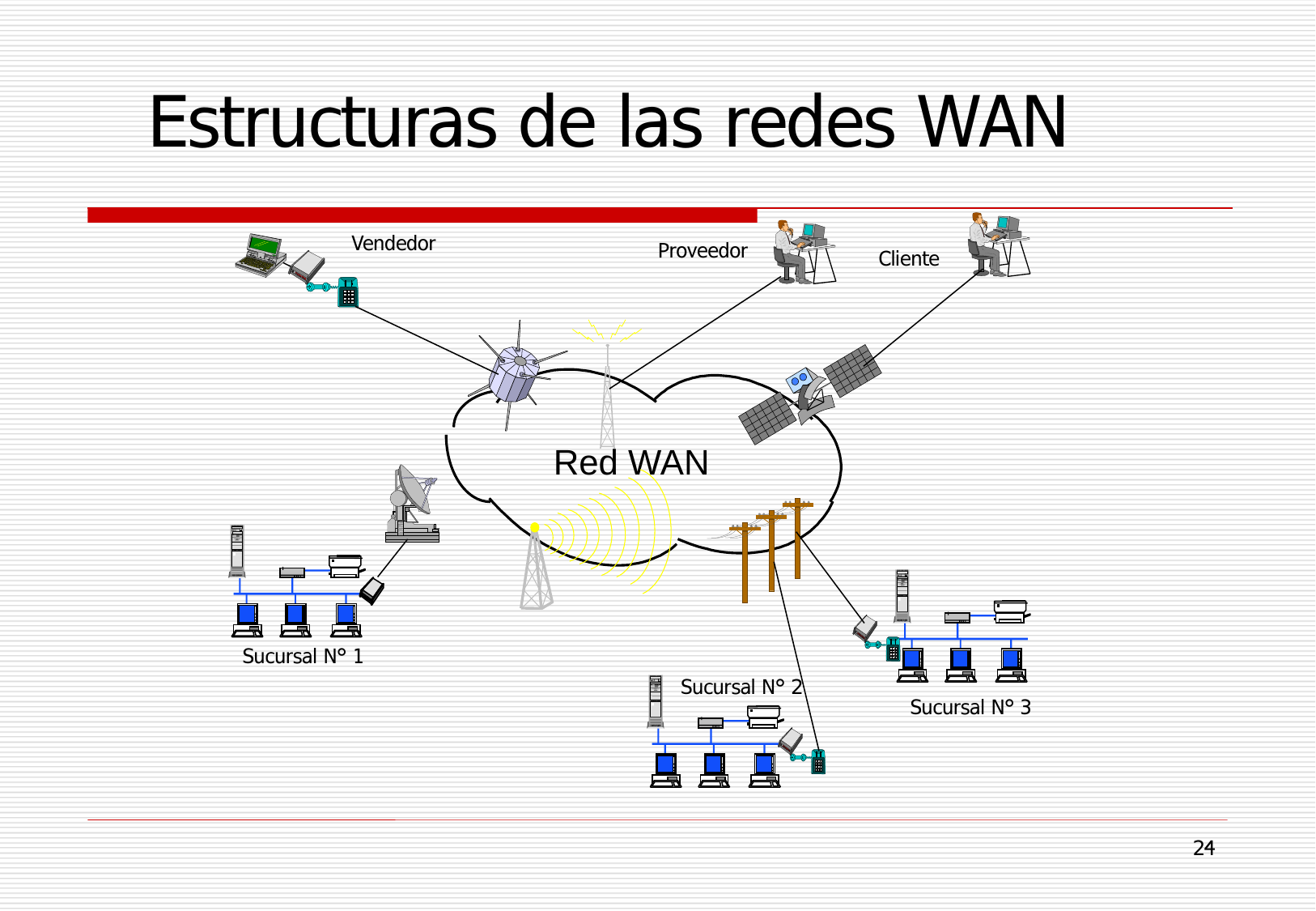

Estructuras de las redes WAN

Vendedor

Proveedor
Cliente

  Red WAN

Sucursal N° 1

Sucursal N° 2

Sucursal N° 3
24